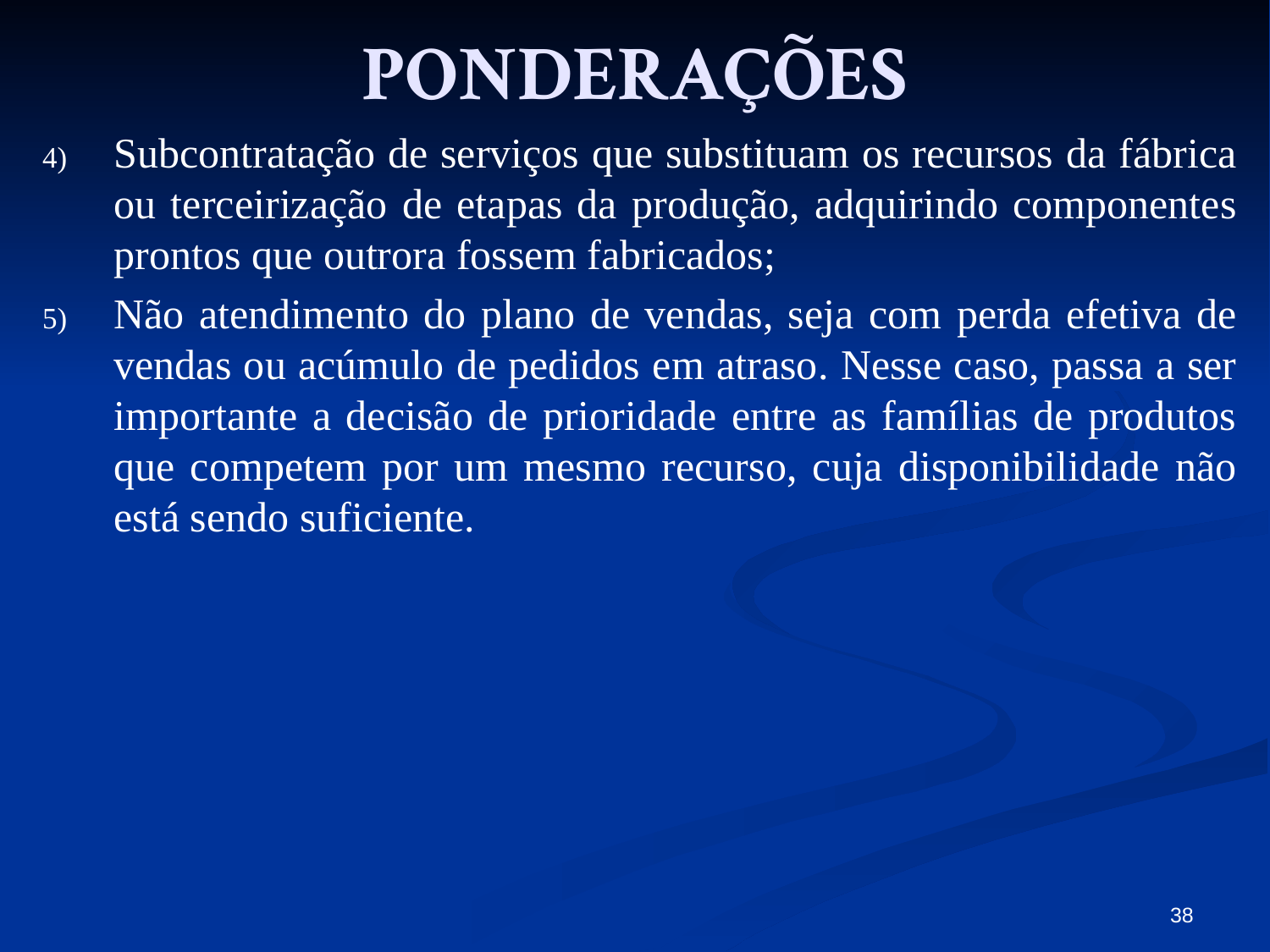

# PONDERAÇÕES
Subcontratação de serviços que substituam os recursos da fábrica ou terceirização de etapas da produção, adquirindo componentes prontos que outrora fossem fabricados;
Não atendimento do plano de vendas, seja com perda efetiva de vendas ou acúmulo de pedidos em atraso. Nesse caso, passa a ser importante a decisão de prioridade entre as famílias de produtos que competem por um mesmo recurso, cuja disponibilidade não está sendo suficiente.
38